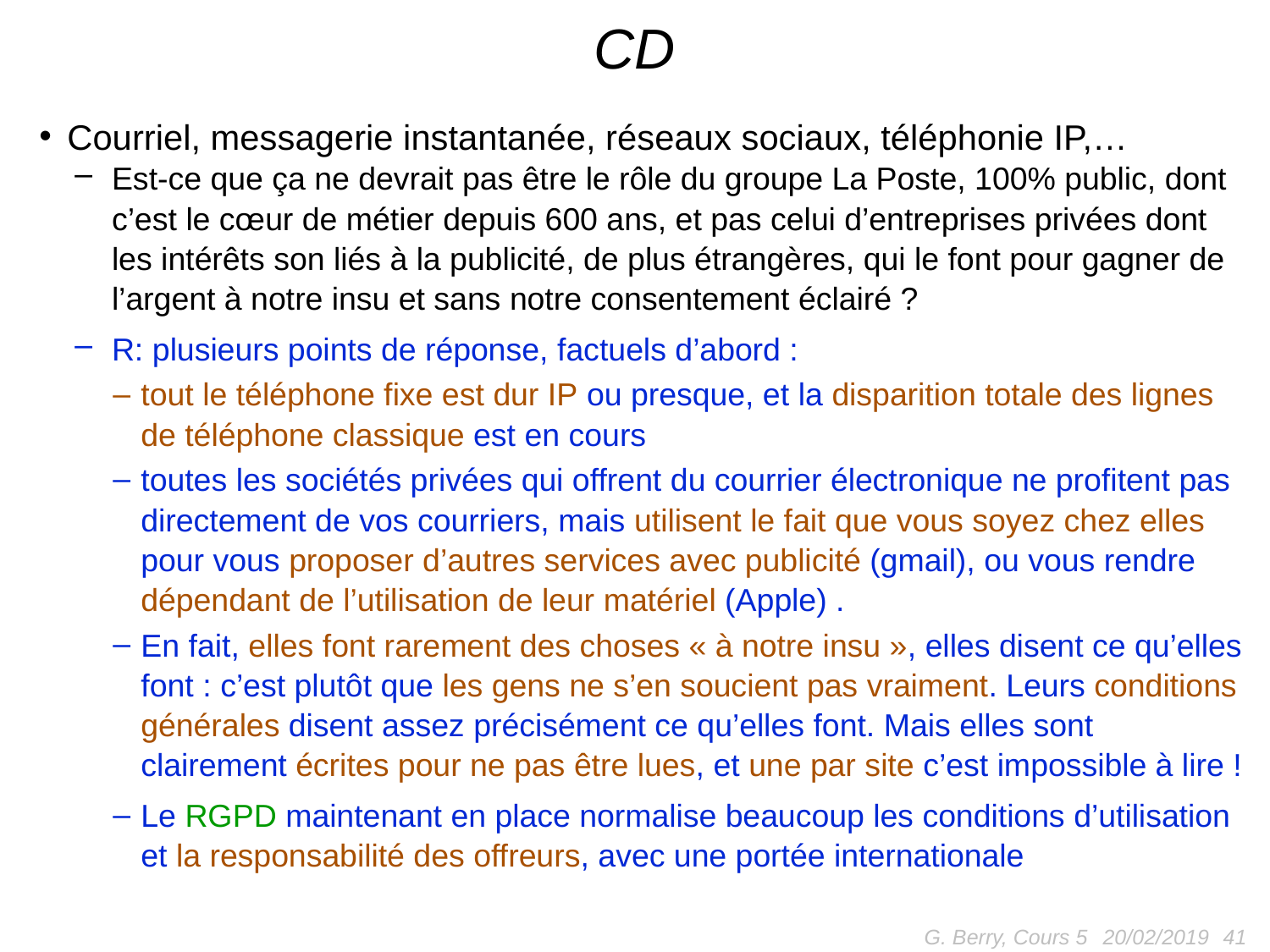

# CD
Courriel, messagerie instantanée, réseaux sociaux, téléphonie IP,…
Est-ce que ça ne devrait pas être le rôle du groupe La Poste, 100% public, dont c’est le cœur de métier depuis 600 ans, et pas celui d’entreprises privées dont les intérêts son liés à la publicité, de plus étrangères, qui le font pour gagner de l’argent à notre insu et sans notre consentement éclairé ?
R: plusieurs points de réponse, factuels d’abord :
tout le téléphone fixe est dur IP ou presque, et la disparition totale des lignes de téléphone classique est en cours
toutes les sociétés privées qui offrent du courrier électronique ne profitent pas directement de vos courriers, mais utilisent le fait que vous soyez chez elles pour vous proposer d’autres services avec publicité (gmail), ou vous rendre dépendant de l’utilisation de leur matériel (Apple) .
En fait, elles font rarement des choses « à notre insu », elles disent ce qu’elles font : c’est plutôt que les gens ne s’en soucient pas vraiment. Leurs conditions générales disent assez précisément ce qu’elles font. Mais elles sont clairement écrites pour ne pas être lues, et une par site c’est impossible à lire !
Le RGPD maintenant en place normalise beaucoup les conditions d’utilisation et la responsabilité des offreurs, avec une portée internationale
G. Berry, Cours 5
41
20/02/2019